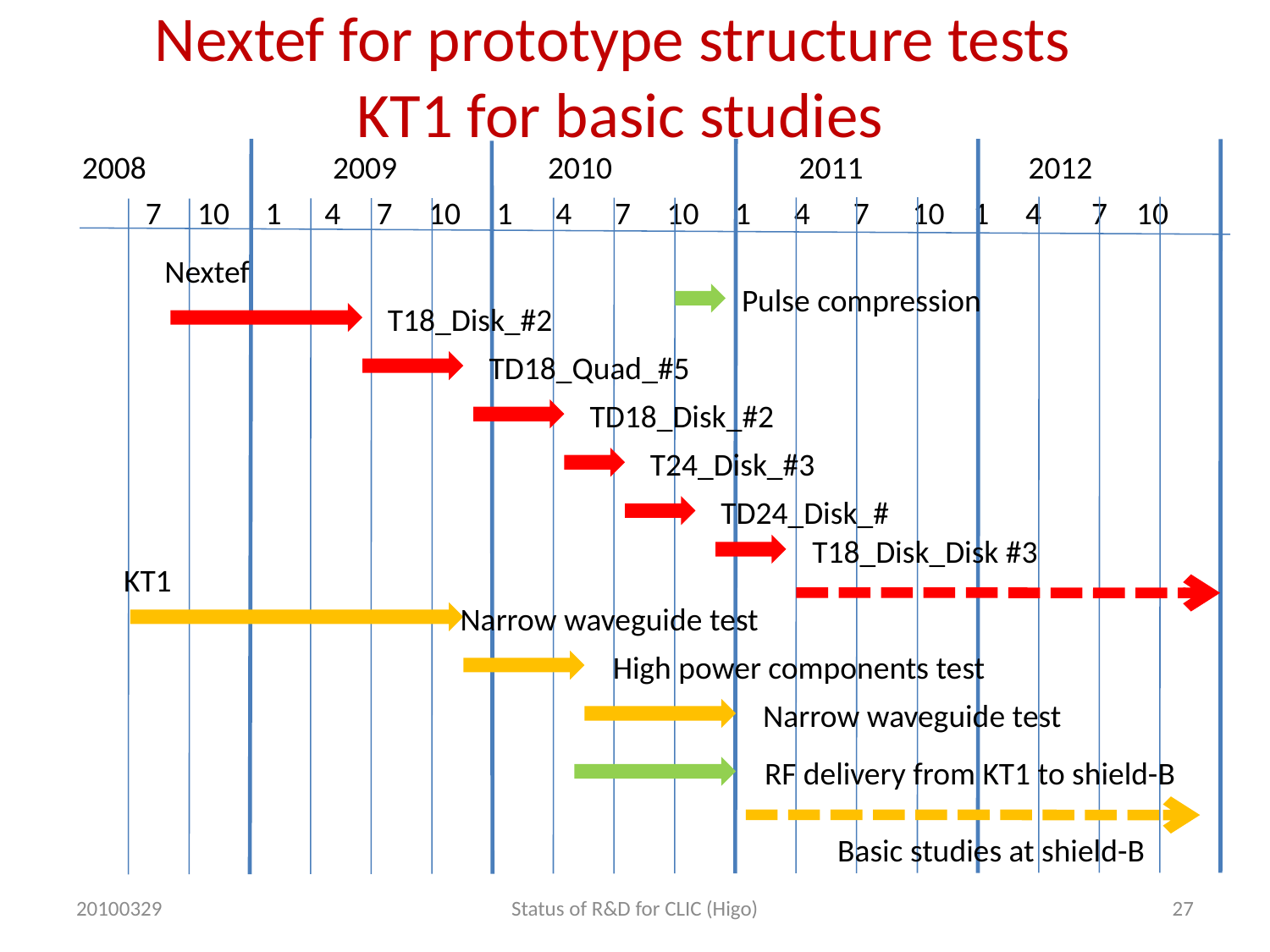

# Nextef for prototype structure tests KT1 for basic studies
2008                          2009                     2010                          2011                       2012
      7     10     1      4     7     10     1      4      7     10     1      4      7      10    1     4       7    10
Nextef
Pulse compression

T18_Disk_#2

TD18_Quad_#5

TD18_Disk_#2

T24_Disk_#3

TD24_Disk_#

T18_Disk_Disk #3

KT1
Narrow waveguide test

High power components test

Narrow waveguide test

RF delivery from KT1 to shield-B

Basic studies at shield-B
20100329
Status of R&D for CLIC (Higo)
27